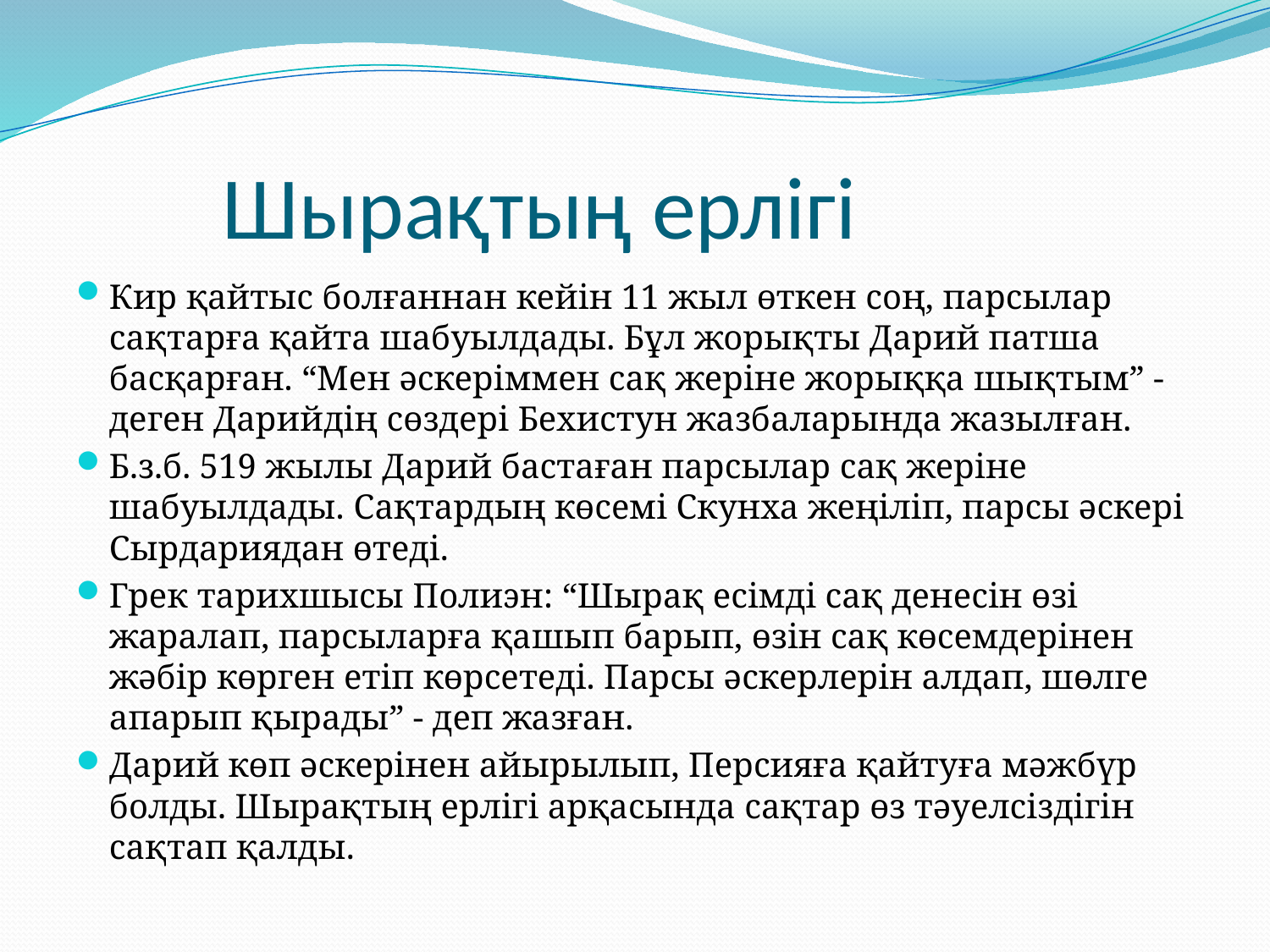

# Шырақтың ерлігі
Кир қайтыс болғаннан кейін 11 жыл өткен соң, парсылар сақтарға қайта шабуылдады. Бұл жорықты Дарий патша басқарған. “Мен әскеріммен сақ жеріне жорыққа шықтым” - деген Дарийдің сөздері Бехистун жазбаларында жазылған.
Б.з.б. 519 жылы Дарий бастаған парсылар сақ жеріне шабуылдады. Cақтардың көсемі Скунха жеңіліп, парсы әскері Сырдариядан өтеді.
Грек тарихшысы Полиэн: “Шырақ есімді сақ денесін өзі жаралап, парсыларға қашып барып, өзін сақ көсемдерінен жәбір көрген етіп көрсетеді. Парсы әскерлерін алдап, шөлге апарып қырады” - деп жазған.
Дарий көп әскерінен айырылып, Персияға қайтуға мәжбүр болды. Шырақтың ерлігі арқасында сақтар өз тәуелсіздігін сақтап қалды.